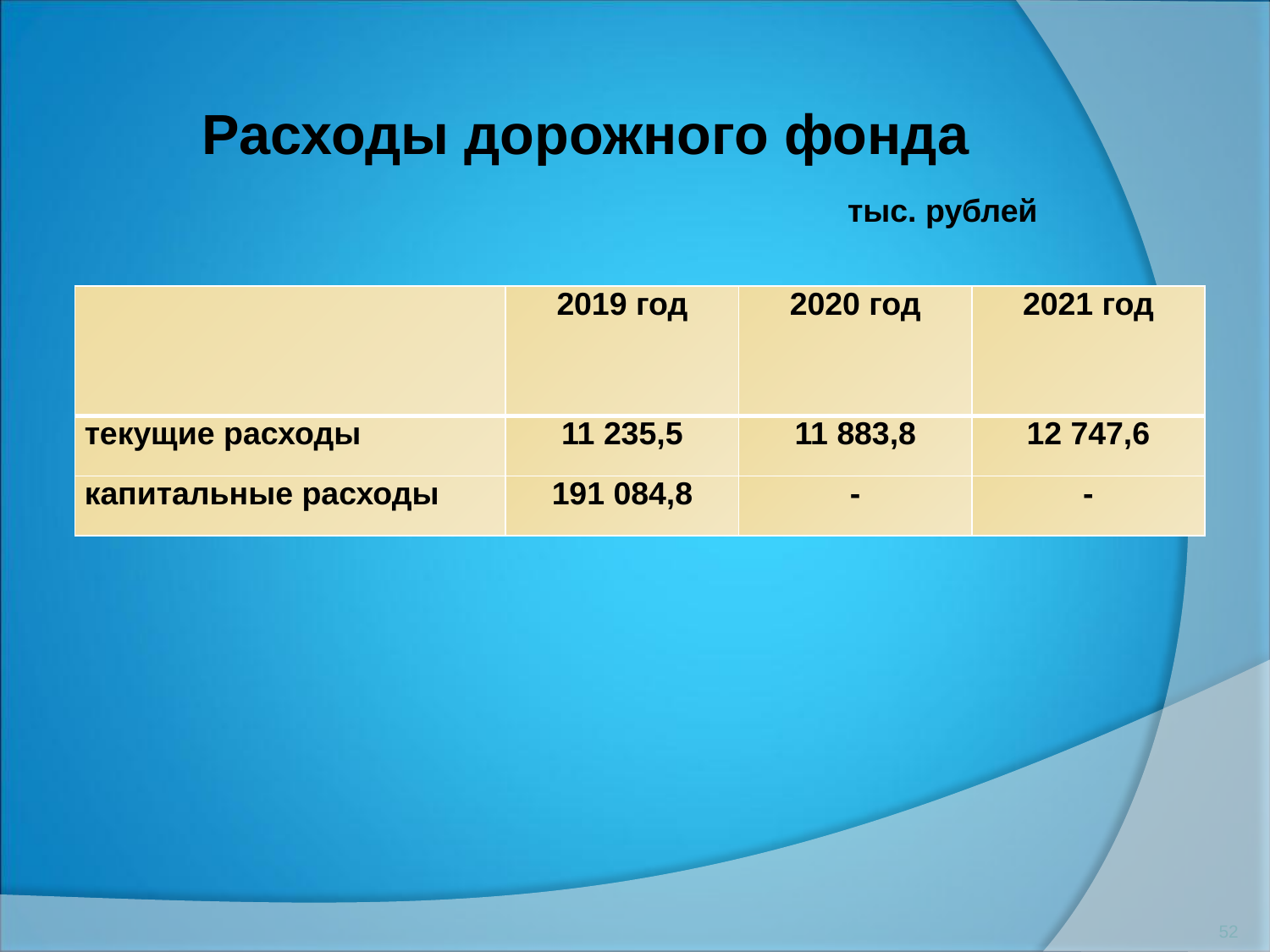

# Расходы дорожного фонда тыс. рублей
|  | 2019 год | 2020 год | 2021 год |
| --- | --- | --- | --- |
| текущие расходы | 11 235,5 | 11 883,8 | 12 747,6 |
| капитальные расходы | 191 084,8 | - | - |
52